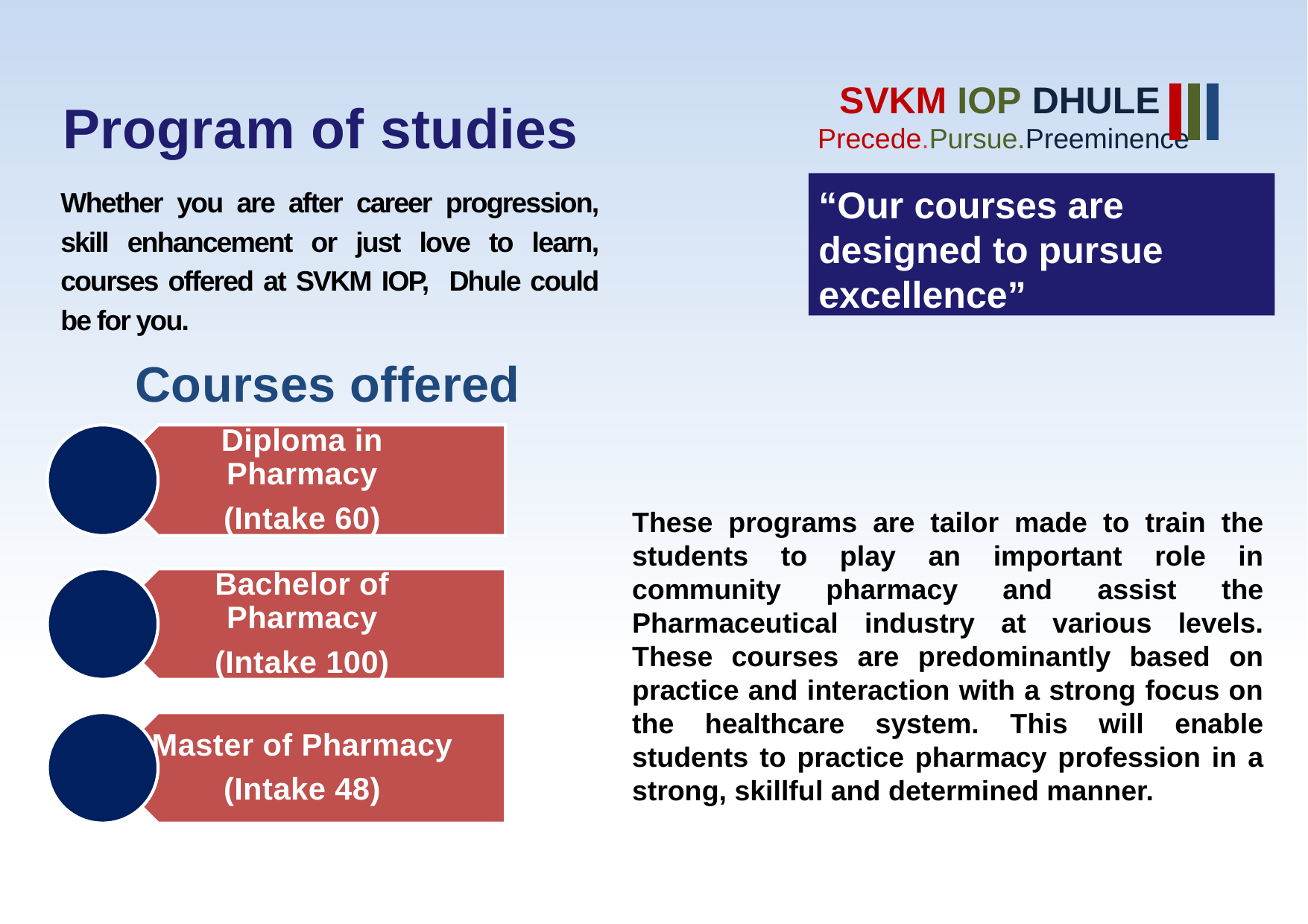

SVKM IOP DHULE
Precede.Pursue.Preeminence

# Program of studies
“Our courses are designed to pursue excellence”
Whether you are after career progression, skill enhancement or just love to learn, courses offered at SVKM IOP,  Dhule could be for you.
      Courses offered

Diploma in Pharmacy
(Intake 60)
Bachelor of Pharmacy
(Intake 100)
Master of Pharmacy
(Intake 48)
These programs are tailor made to train the students to play an important role in community pharmacy and assist the Pharmaceutical industry at various levels. These courses are predominantly based on practice and interaction with a strong focus on the healthcare system. This will enable students to practice pharmacy profession in a strong, skillful and determined manner.